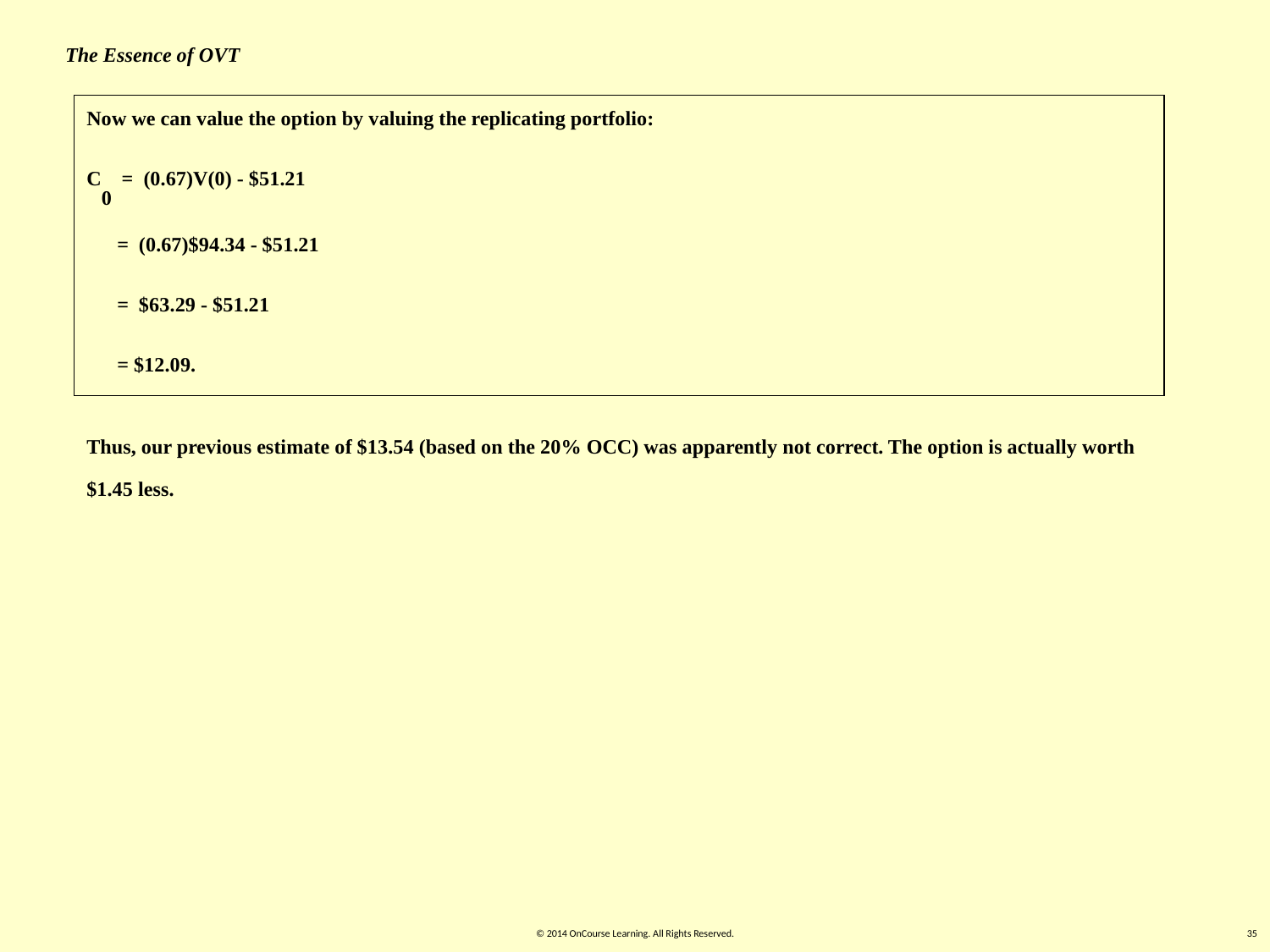

The Essence of OVT
Now we can value the option by valuing the replicating portfolio:
C0  =  (0.67)V(0) - $51.21
      =  (0.67)$94.34 - $51.21
      =  $63.29 - $51.21
      = $12.09.
Thus, our previous estimate of $13.54 (based on the 20% OCC) was apparently not correct. The option is actually worth $1.45 less.
© 2014 OnCourse Learning. All Rights Reserved.
35